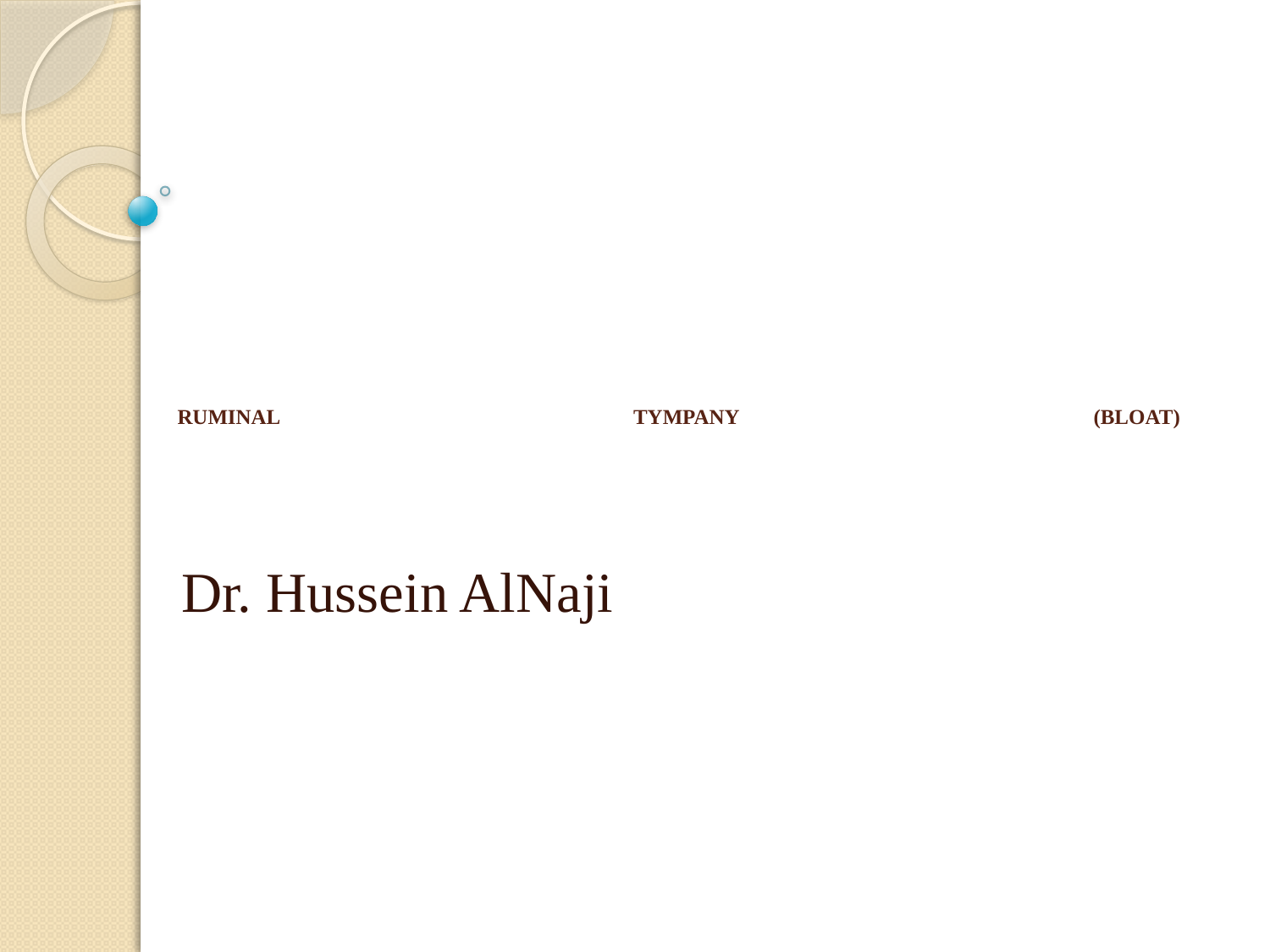

# RUMINAL TYMPANY (BLOAT)
Dr. Hussein AlNaji